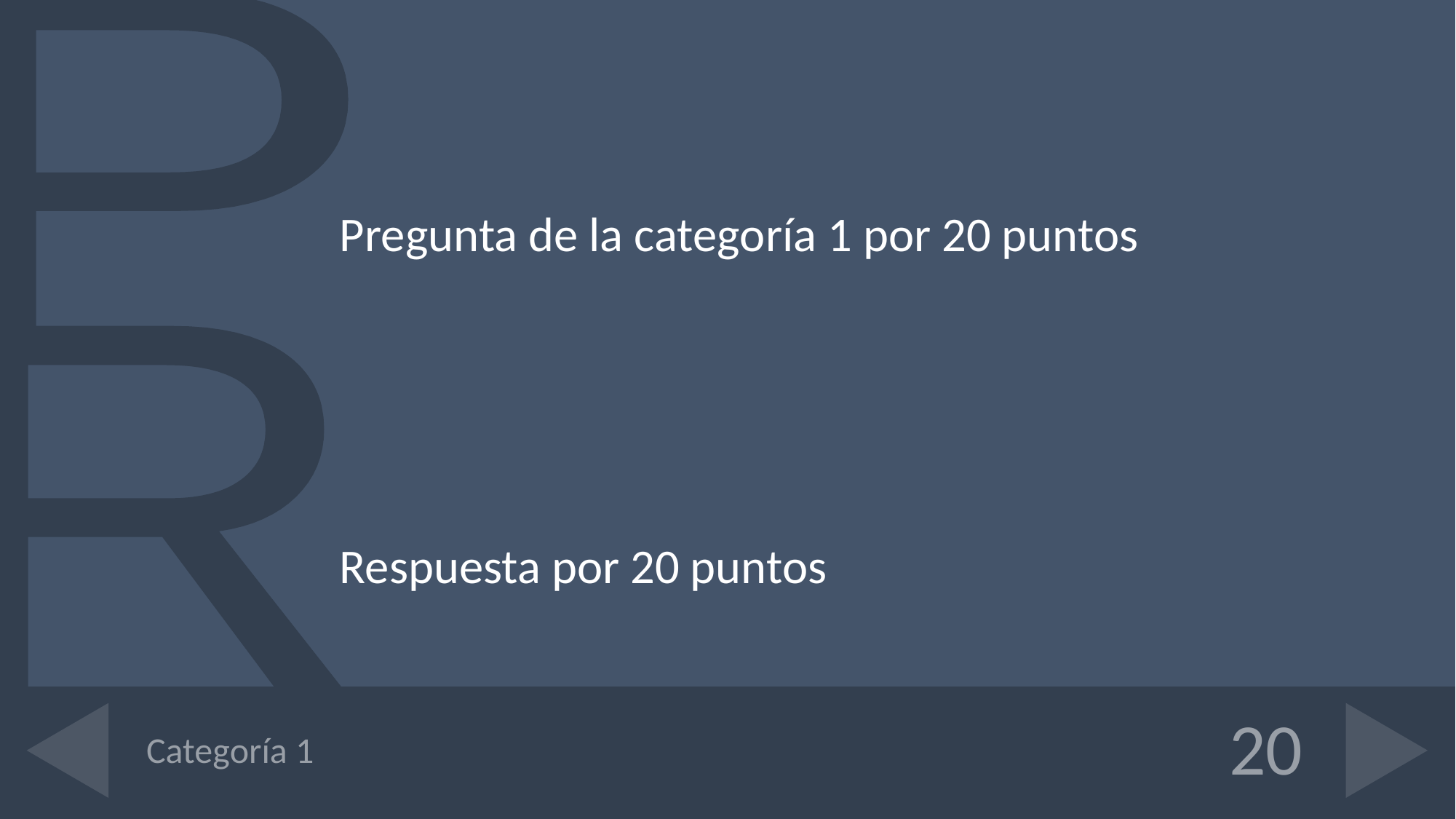

Pregunta de la categoría 1 por 20 puntos
Respuesta por 20 puntos
# Categoría 1
20